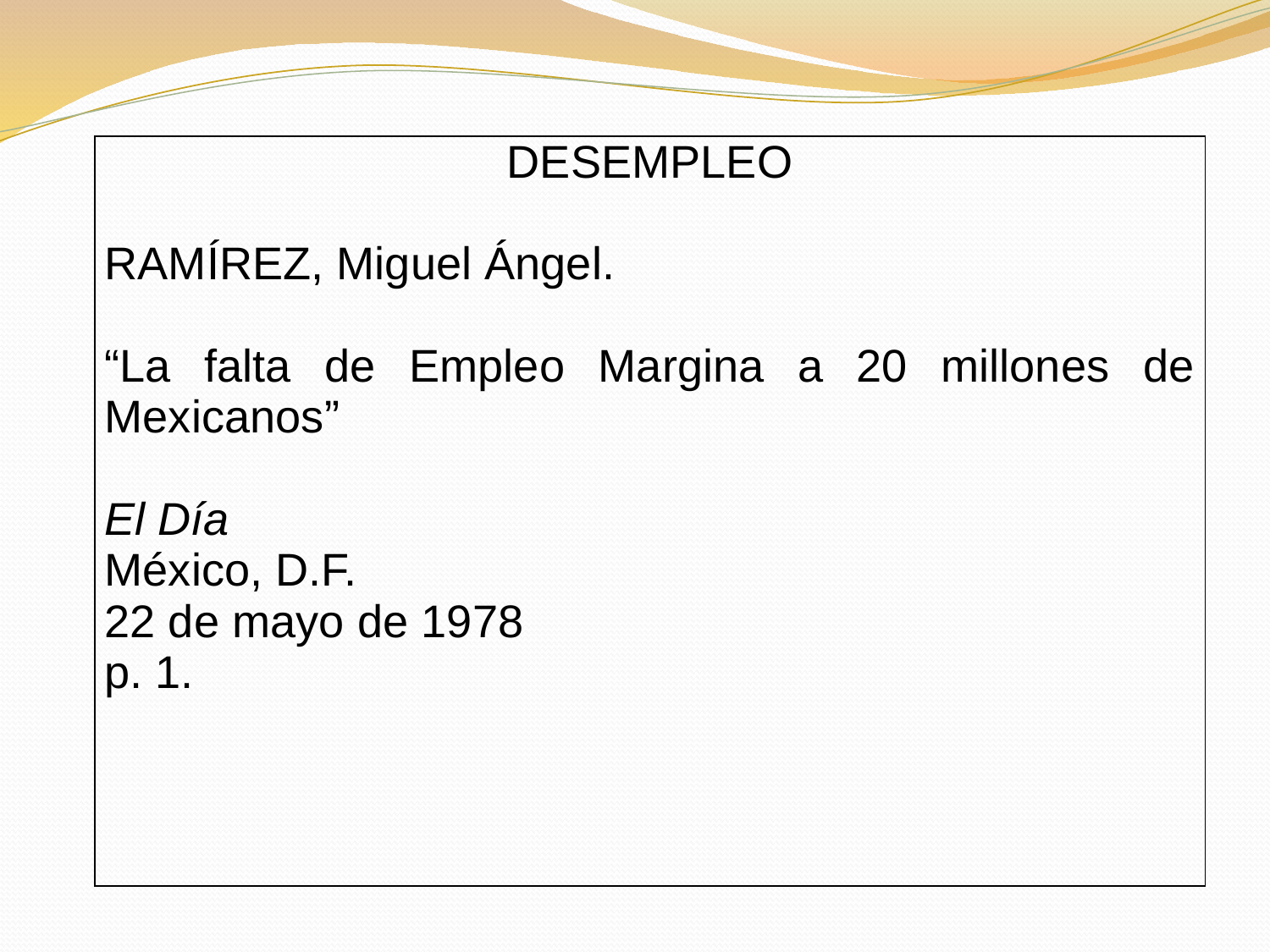

| DESEMPLEO RAMÍREZ, Miguel Ángel. “La falta de Empleo Margina a 20 millones de Mexicanos” El Día México, D.F. 22 de mayo de 1978 p. 1. |
| --- |